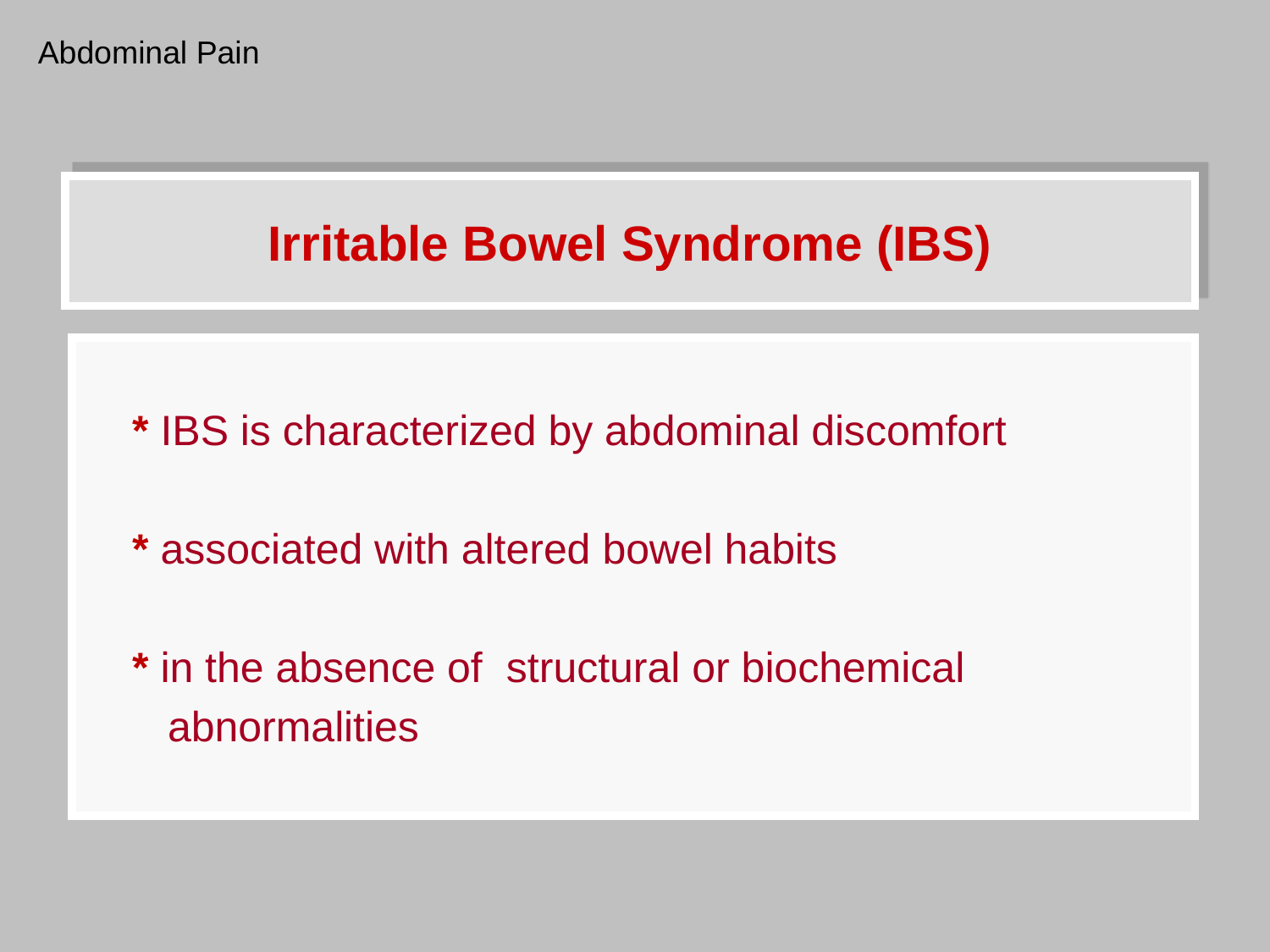

Abdominal Pain
# Irritable Bowel Syndrome (IBS)

    * IBS is characterized by abdominal discomfort

    * associated with altered bowel habits

    * in the absence of  structural or biochemical
       abnormalities